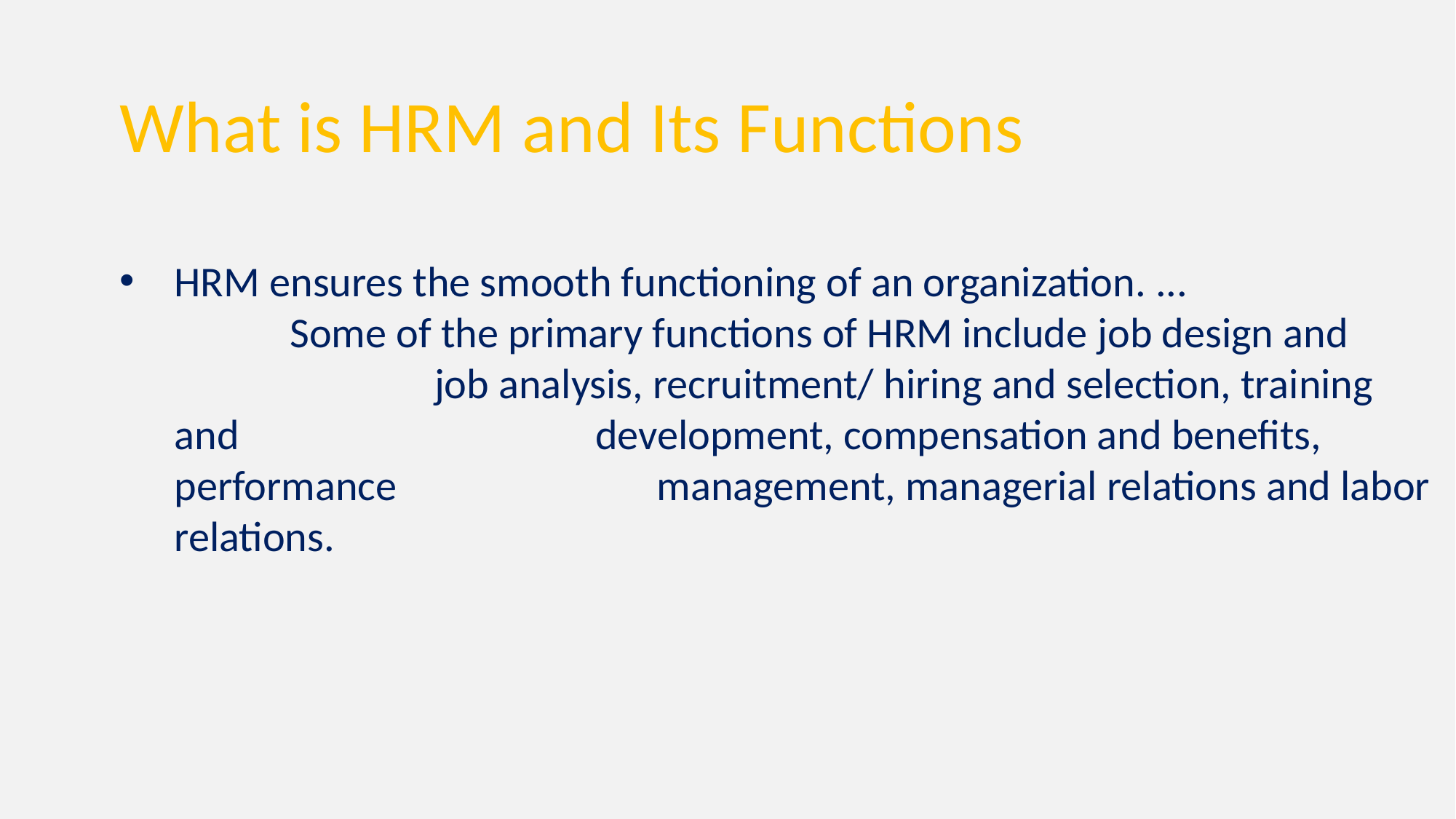

What is HRM and Its Functions

HRM ensures the smooth functioning of an organization. ...                                       Some of the primary functions of HRM include job design and                                      job analysis, recruitment/ hiring and selection, training and                                     development, compensation and benefits, performance                           management, managerial relations and labor relations.